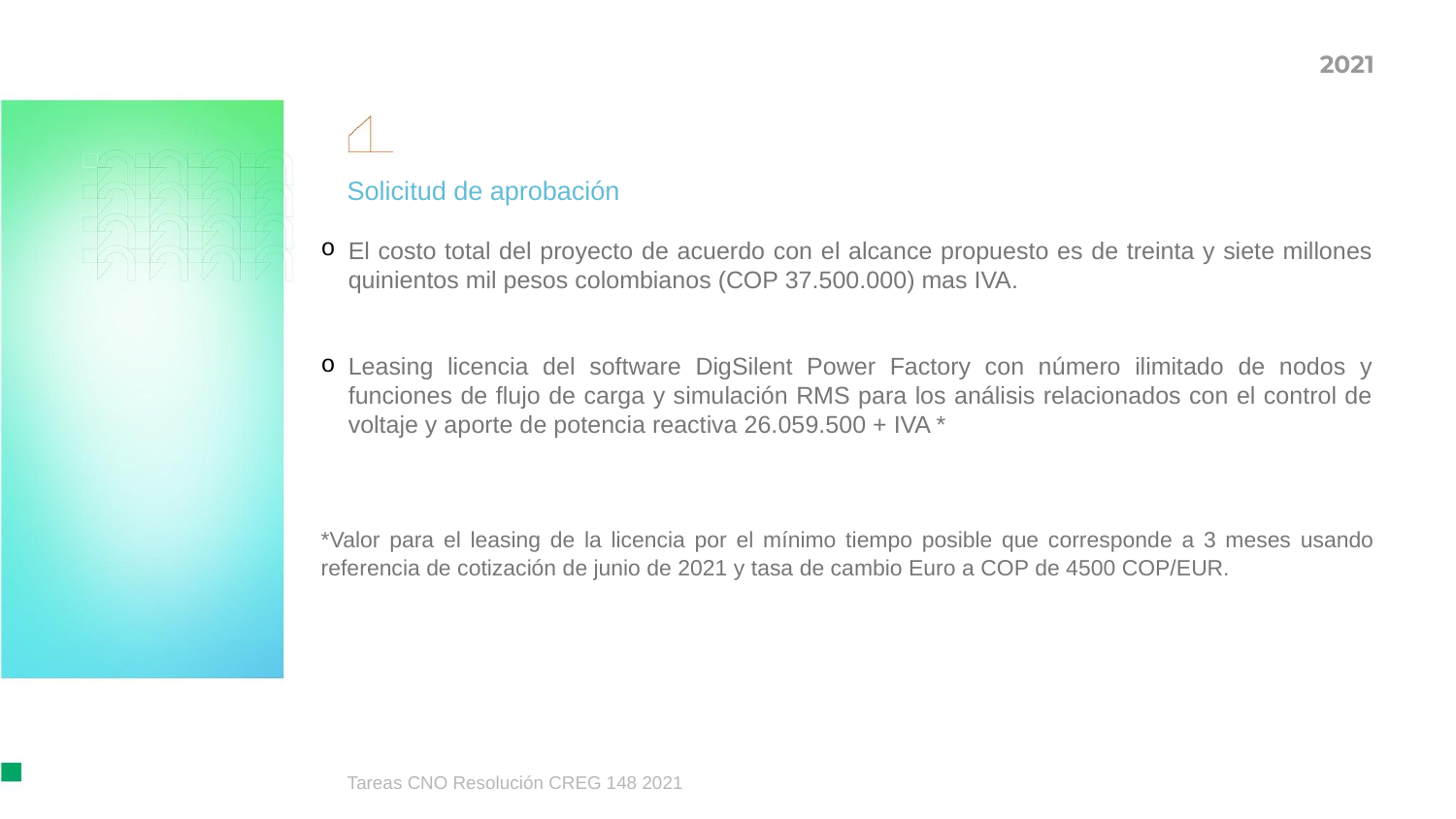

2021
Solicitud de aprobación
El costo total del proyecto de acuerdo con el alcance propuesto es de treinta y siete millones quinientos mil pesos colombianos (COP 37.500.000) mas IVA.

Leasing licencia del software DigSilent Power Factory con número ilimitado de nodos y funciones de flujo de carga y simulación RMS para los análisis relacionados con el control de voltaje y aporte de potencia reactiva 26.059.500 + IVA *

*Valor para el leasing de la licencia por el mínimo tiempo posible que corresponde a 3 meses usando referencia de cotización de junio de 2021 y tasa de cambio Euro a COP de 4500 COP/EUR.

Tareas CNO Resolución CREG 148 2021